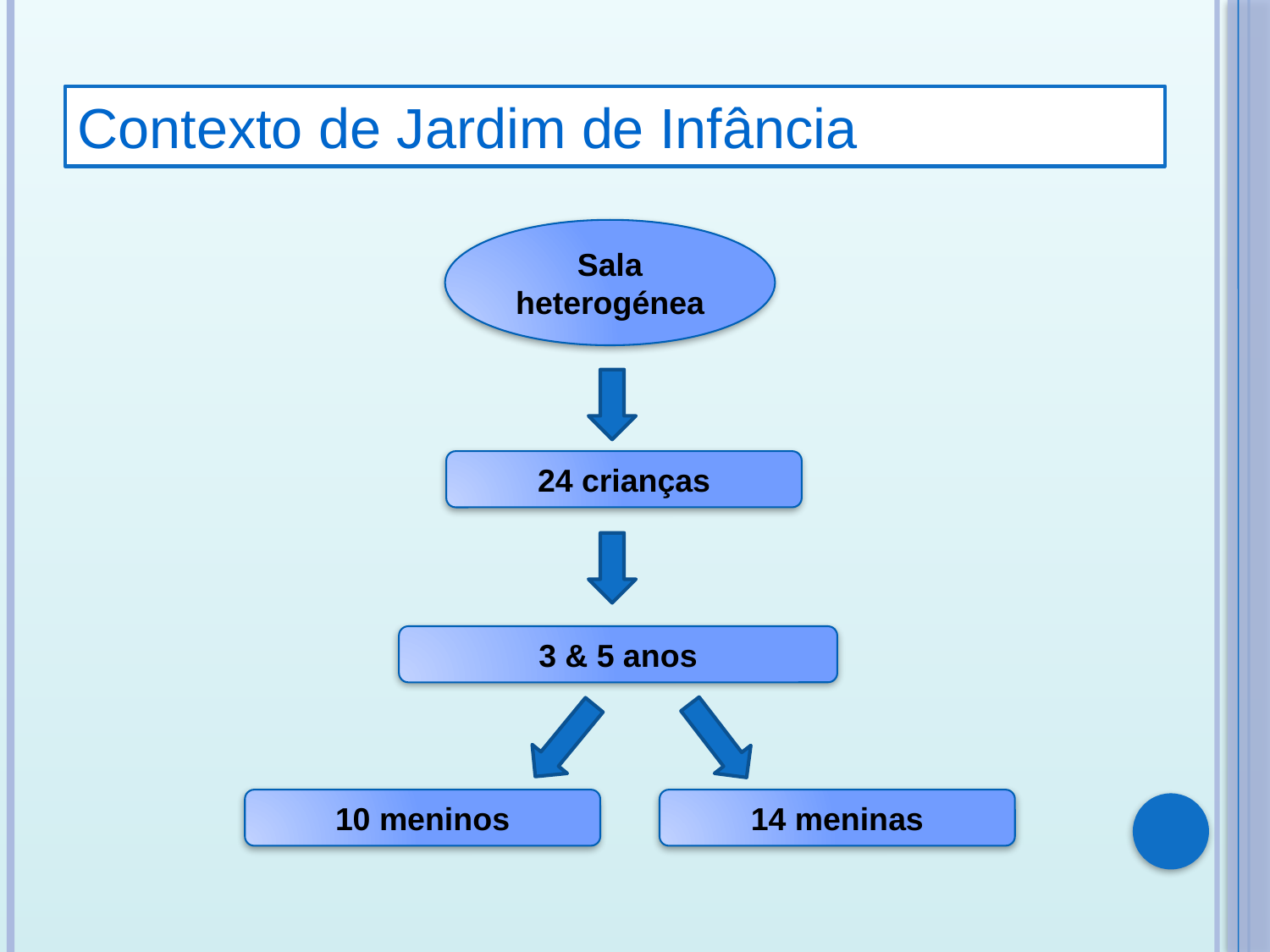

Contexto de Jardim de Infância
Sala heterogénea

24 crianças

3 & 5 anos

10 meninos
14 meninas